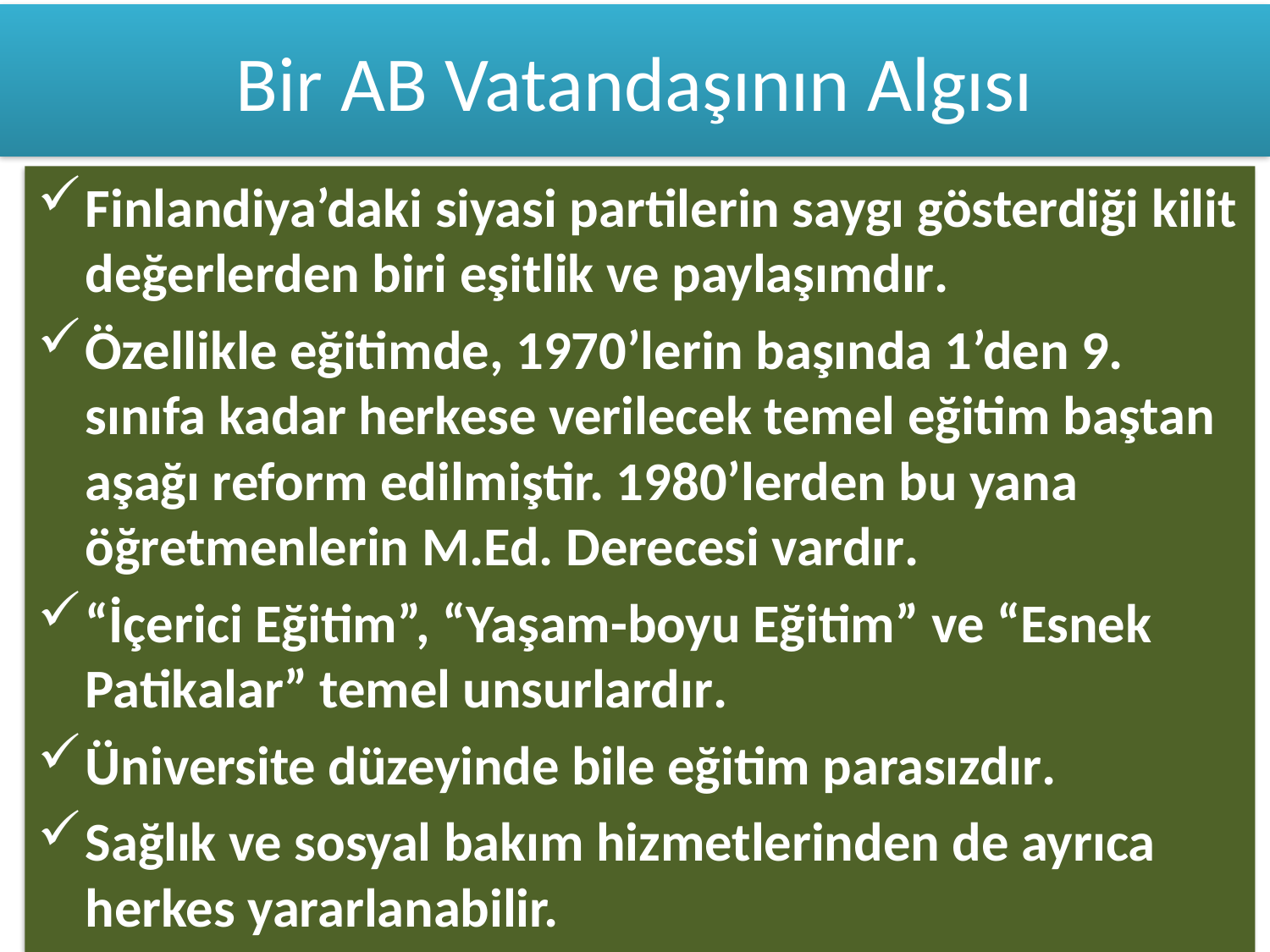

# Bir AB Vatandaşının Algısı
Finlandiya’daki siyasi partilerin saygı gösterdiği kilit değerlerden biri eşitlik ve paylaşımdır.
Özellikle eğitimde, 1970’lerin başında 1’den 9. sınıfa kadar herkese verilecek temel eğitim baştan aşağı reform edilmiştir. 1980’lerden bu yana öğretmenlerin M.Ed. Derecesi vardır.
“İçerici Eğitim”, “Yaşam-boyu Eğitim” ve “Esnek Patikalar” temel unsurlardır.
Üniversite düzeyinde bile eğitim parasızdır.
Sağlık ve sosyal bakım hizmetlerinden de ayrıca herkes yararlanabilir.